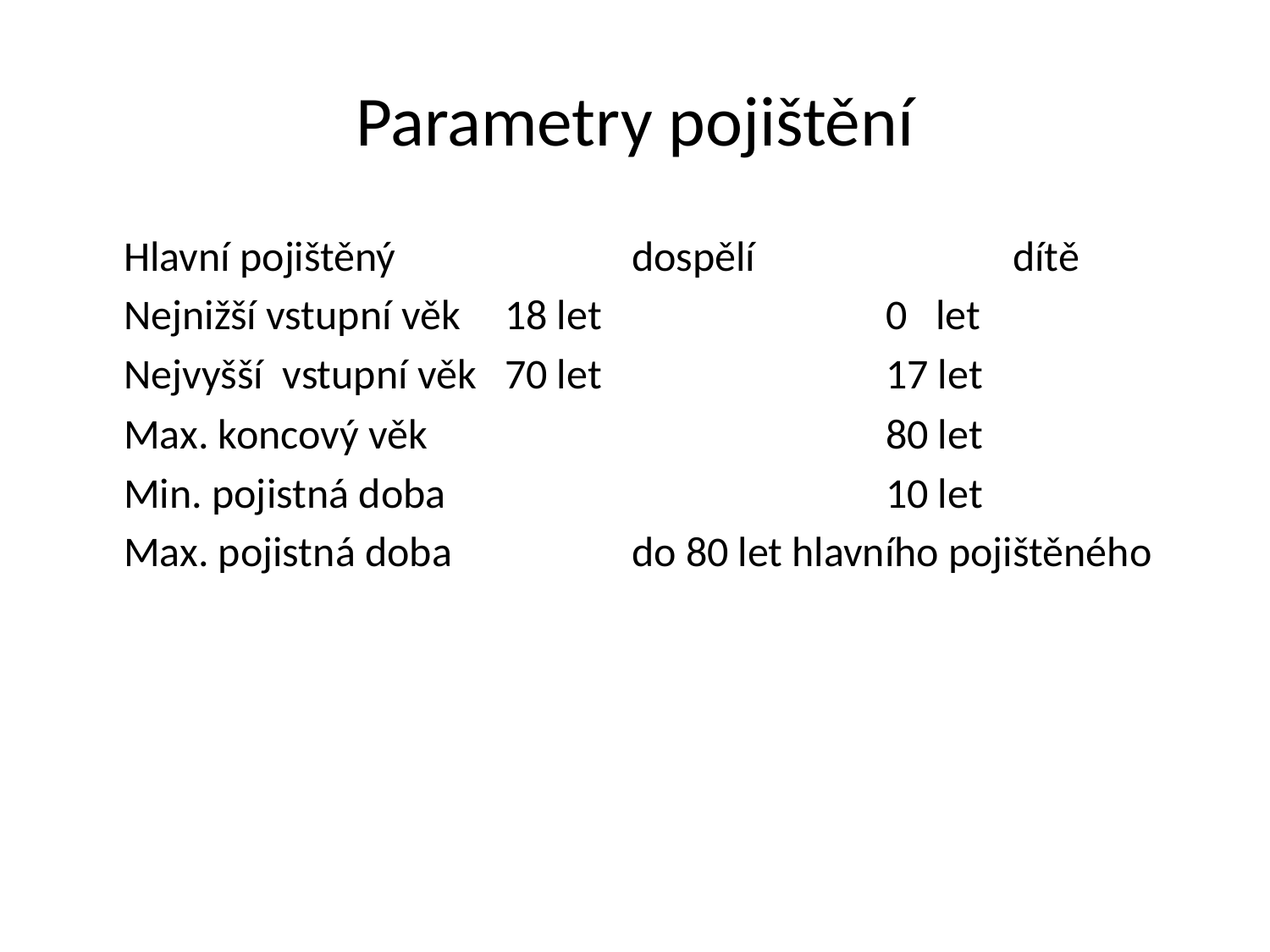

# Parametry pojištění
	Hlavní pojištěný		dospělí			dítě
	Nejnižší vstupní věk	18 let			0   let
	Nejvyšší  vstupní věk	70 let			17 let
	Max. koncový věk				80 let
	Min. pojistná doba				10 let
	Max. pojistná doba		do 80 let hlavního pojištěného